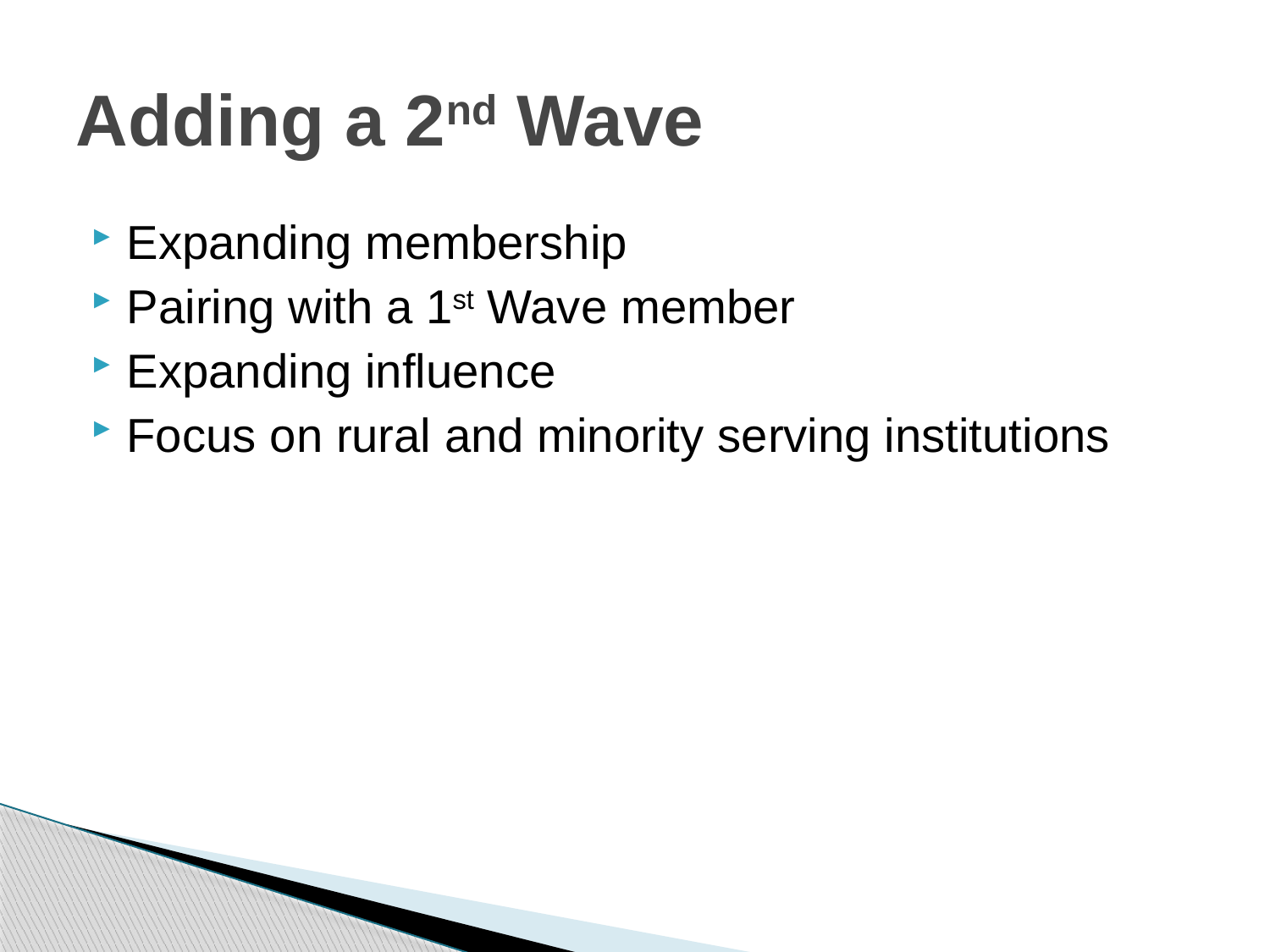

# Adding a 2nd Wave
Expanding membership
Pairing with a 1st Wave member
Expanding influence
Focus on rural and minority serving institutions